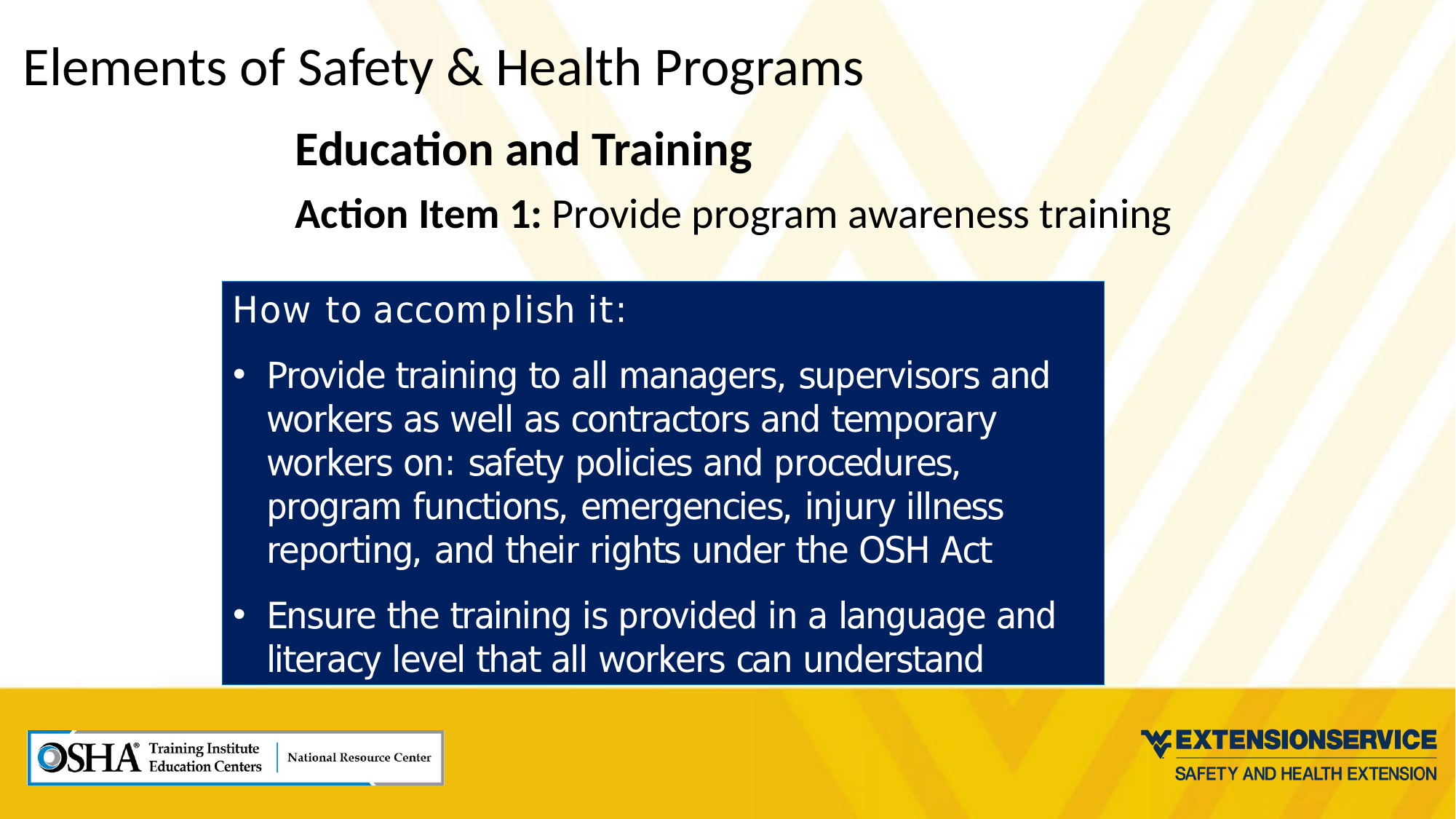

# Elements of Safety & Health Programs
Education and Training
Action Item 1: Provide program awareness training

How to accomplish it:

Provide training to all managers, supervisors and workers as well as contractors and temporary workers on: safety policies and procedures, program functions, emergencies, injury illness reporting, and their rights under the OSH Act

Ensure the training is provided in a language and literacy level that all workers can understand